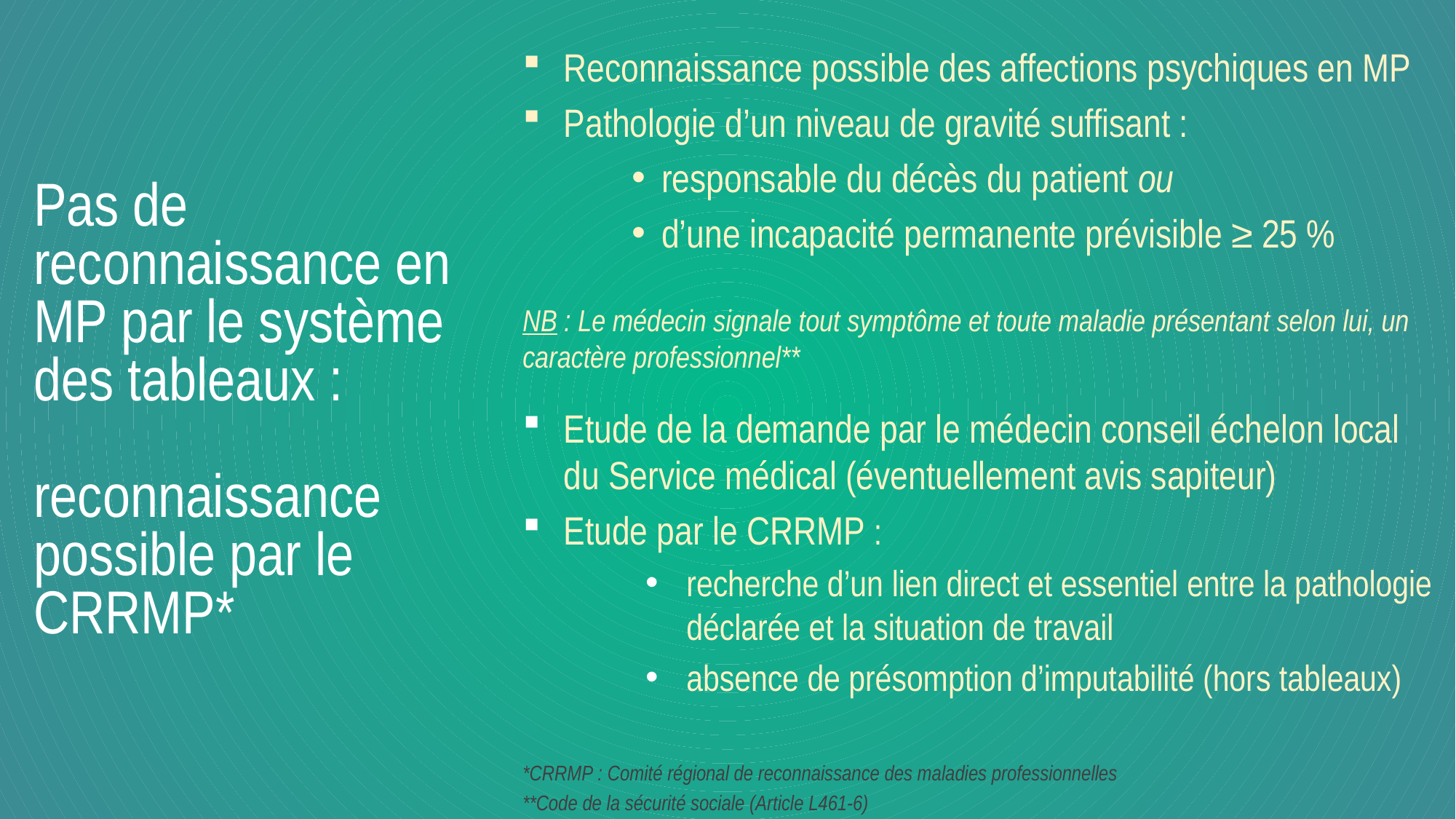

# Pas de reconnaissance en MP par le système des tableaux : reconnaissance possible par le CRRMP*
Reconnaissance possible des affections psychiques en MP
Pathologie d’un niveau de gravité suffisant :
responsable du décès du patient ou
d’une incapacité permanente prévisible ≥ 25 %

NB : Le médecin signale tout symptôme et toute maladie présentant selon lui, un caractère professionnel**

Etude de la demande par le médecin conseil échelon local du Service médical (éventuellement avis sapiteur)
Etude par le CRRMP :
recherche d’un lien direct et essentiel entre la pathologie déclarée et la situation de travail
absence de présomption d’imputabilité (hors tableaux)

*CRRMP : Comité régional de reconnaissance des maladies professionnelles
**Code de la sécurité sociale (Article L461-6)